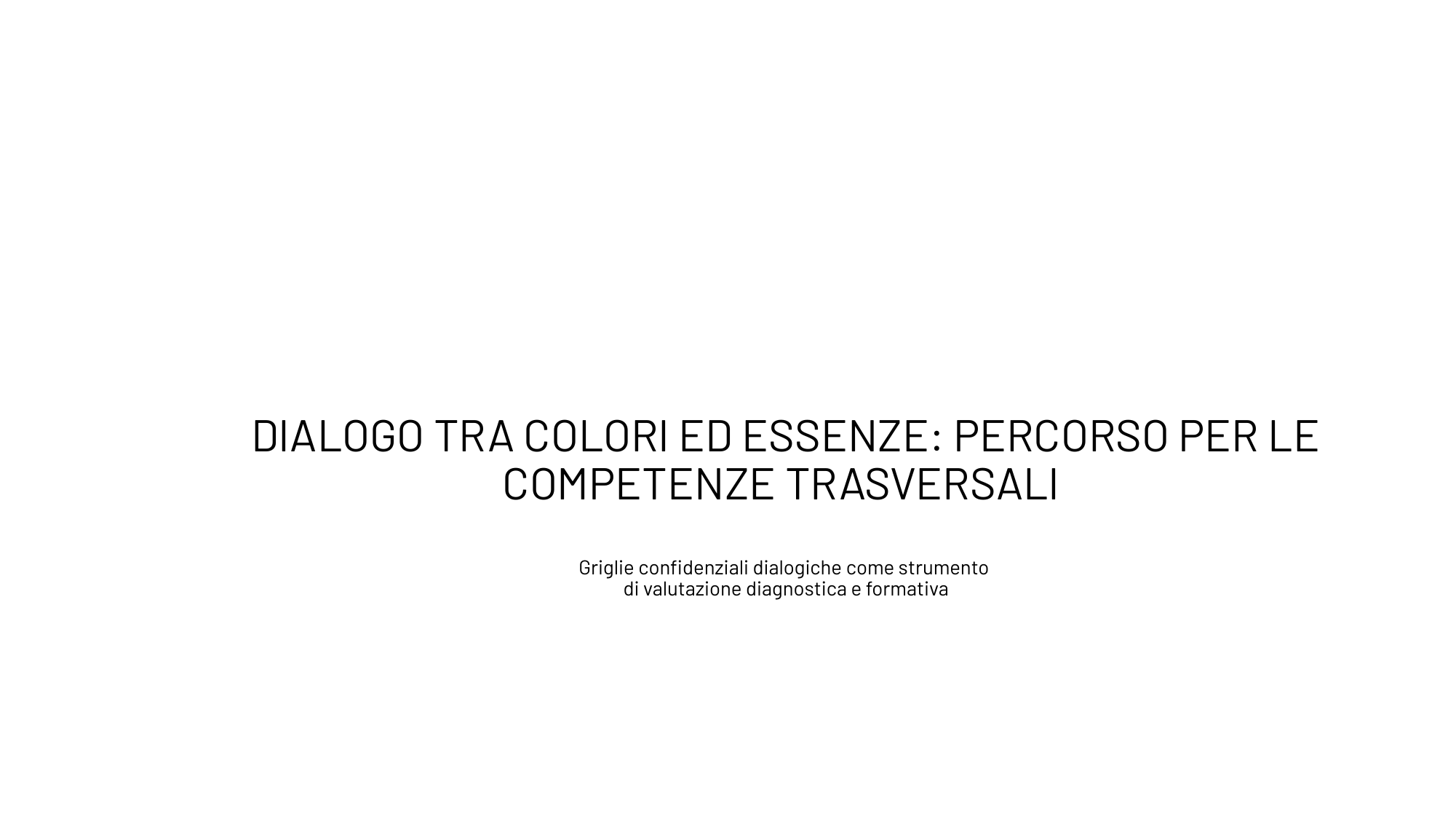

# DIALOGO TRA COLORI ED ESSENZE: PERCORSO PER LE COMPETENZE TRASVERSALI Griglie confidenziali dialogiche come strumento di valutazione diagnostica e formativa